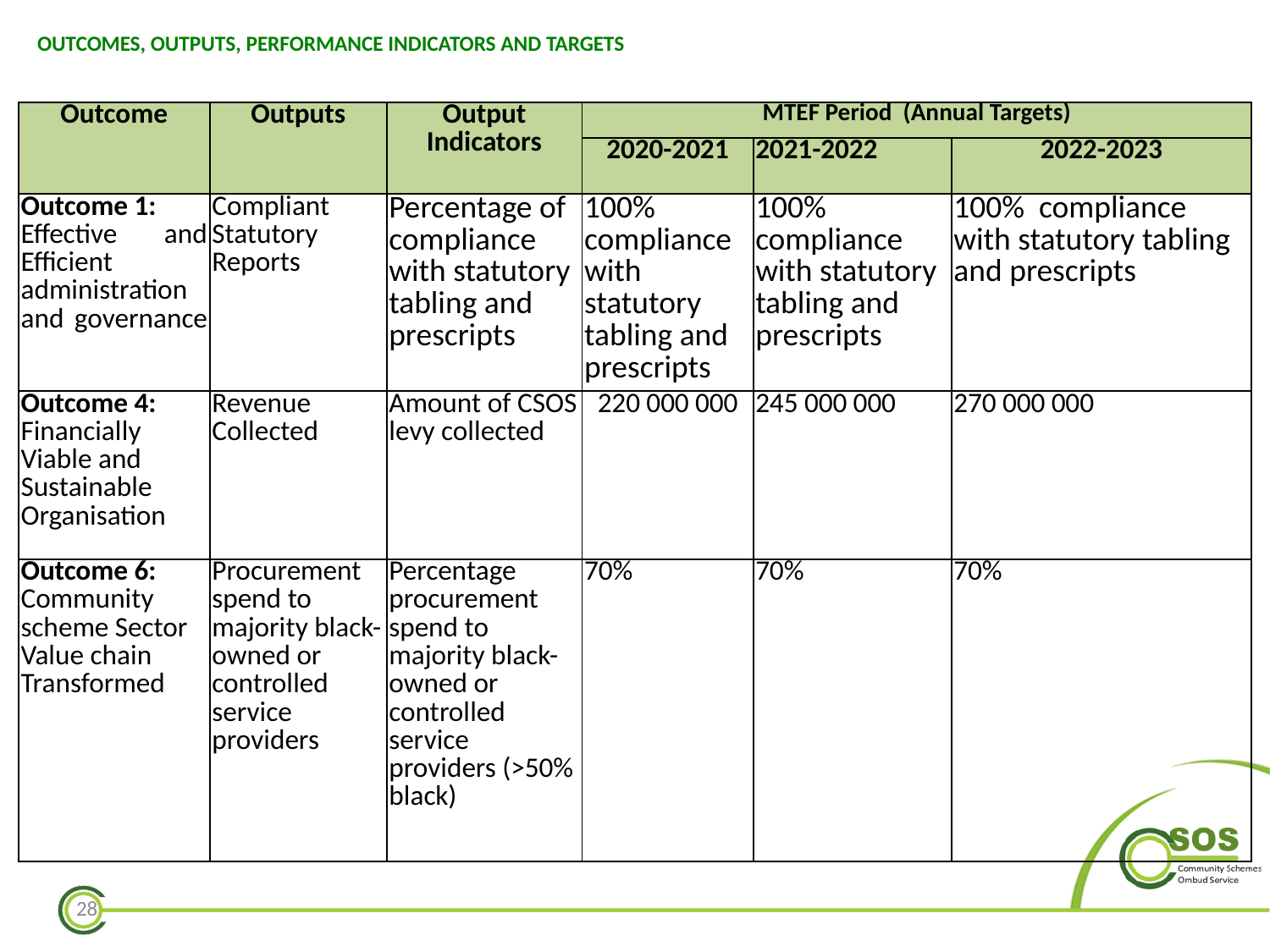

# OUTCOMES, OUTPUTS, PERFORMANCE INDICATORS AND TARGETS
| Outcome | Outputs | Output Indicators | MTEF Period (Annual Targets) |  |  |
| --- | --- | --- | --- | --- | --- |
|  |  |  | 2020-2021 | 2021-2022 | 2022-2023 |
| Outcome 1: Effective and Efficient administration and governance | Compliant Statutory Reports | Percentage of compliance with statutory tabling and prescripts | 100% compliance with statutory tabling and prescripts | 100% compliance with statutory tabling and prescripts | 100% compliance with statutory tabling and prescripts |
| Outcome 4: Financially Viable and Sustainable Organisation | Revenue Collected | Amount of CSOS levy collected | 220 000 000 | 245 000 000 | 270 000 000 |
| Outcome 6: Community scheme Sector Value chain Transformed | Procurement spend to majority black-owned or controlled service providers | Percentage procurement spend to majority black-owned or controlled service providers (>50% black) | 70% | 70% | 70% |
28